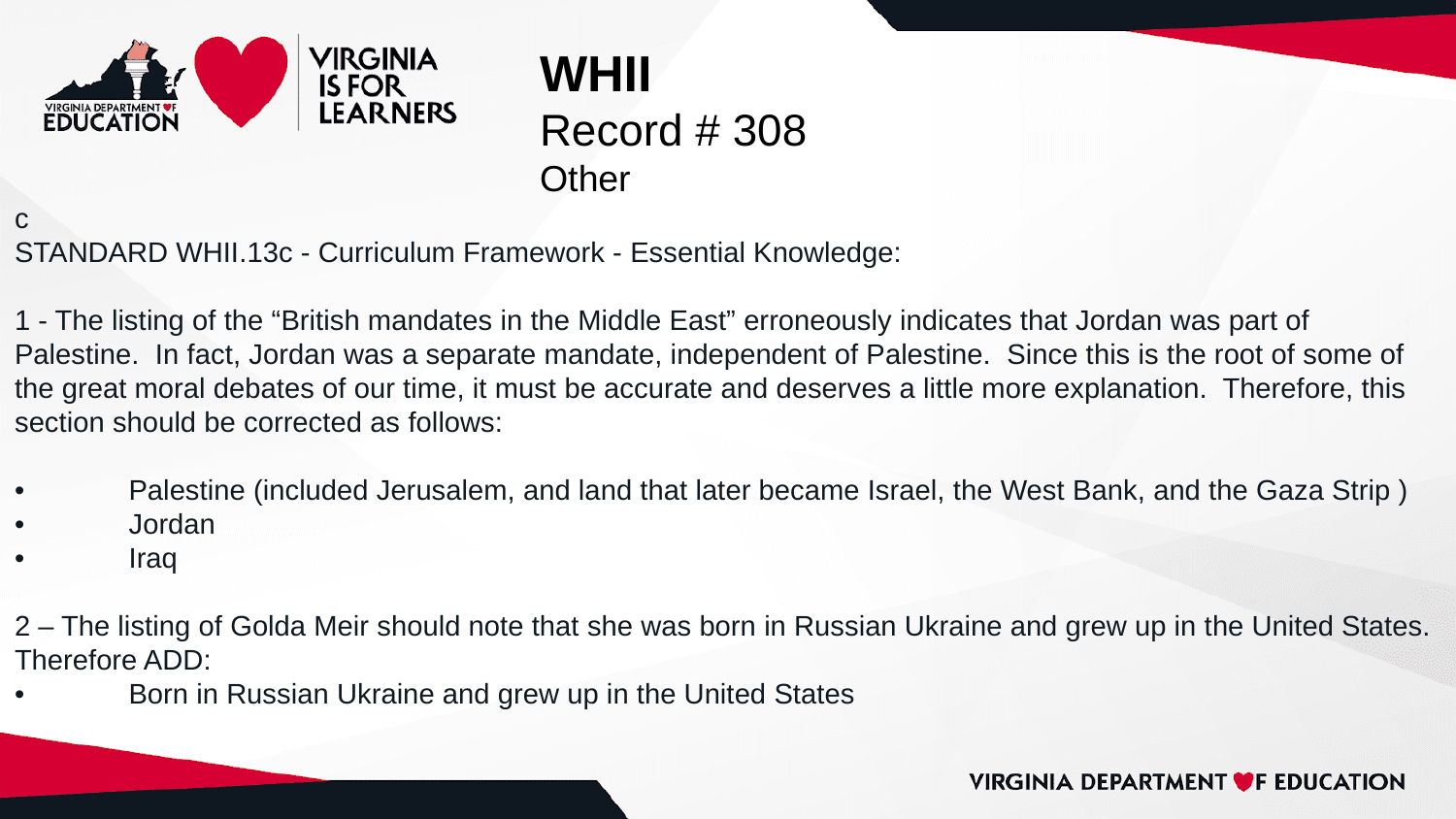

# WHII
Record # 308
Other
c
STANDARD WHII.13c - Curriculum Framework - Essential Knowledge:

1 - The listing of the “British mandates in the Middle East” erroneously indicates that Jordan was part of Palestine.  In fact, Jordan was a separate mandate, independent of Palestine.  Since this is the root of some of the great moral debates of our time, it must be accurate and deserves a little more explanation.  Therefore, this section should be corrected as follows:

•             Palestine (included Jerusalem, and land that later became Israel, the West Bank, and the Gaza Strip )
•             Jordan
•             Iraq

2 – The listing of Golda Meir should note that she was born in Russian Ukraine and grew up in the United States.  Therefore ADD:
•             Born in Russian Ukraine and grew up in the United States